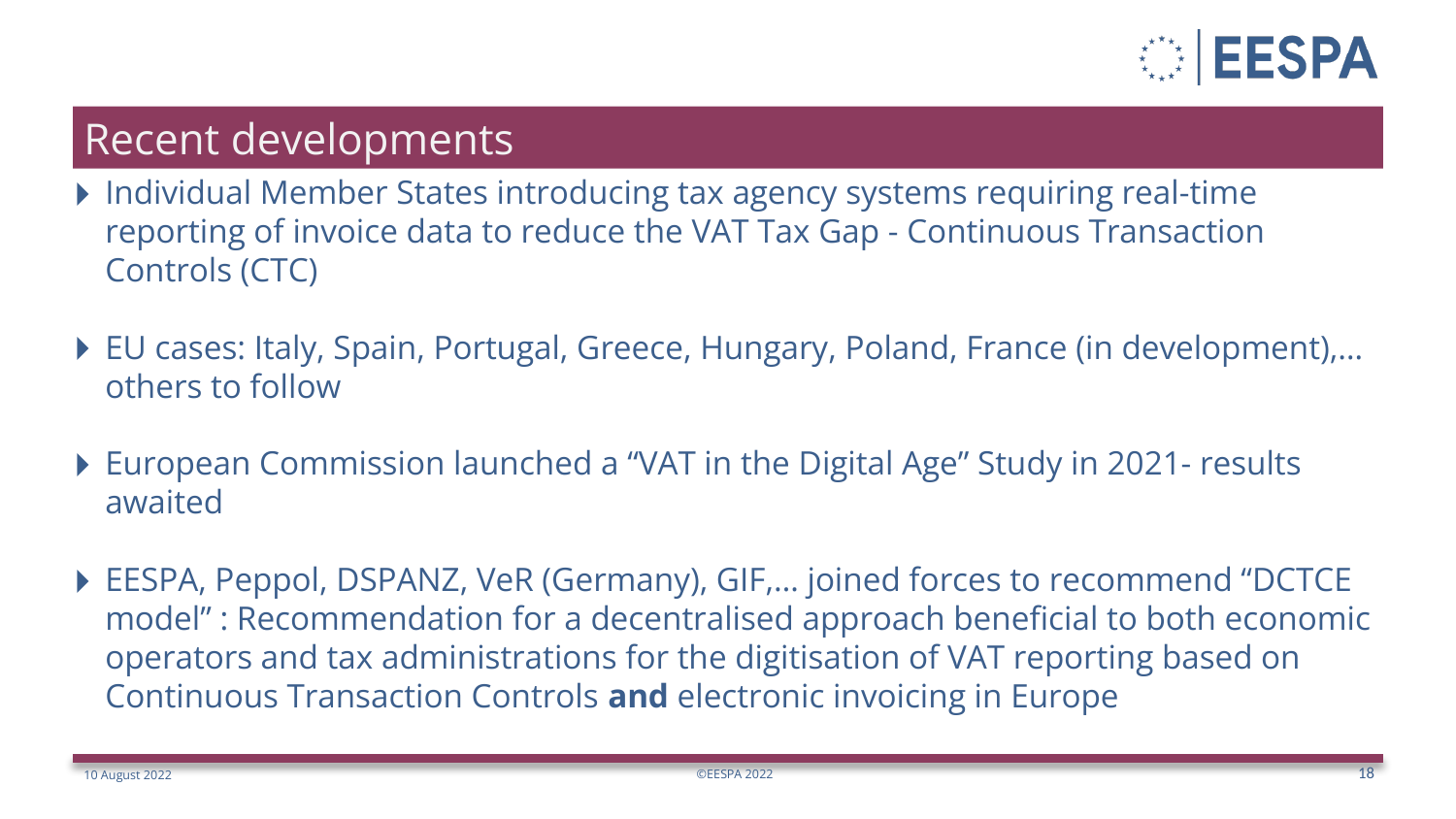

# Recent developments
Individual Member States introducing tax agency systems requiring real-time reporting of invoice data to reduce the VAT Tax Gap - Continuous Transaction Controls (CTC)

EU cases: Italy, Spain, Portugal, Greece, Hungary, Poland, France (in development),… others to follow

European Commission launched a “VAT in the Digital Age” Study in 2021- results awaited

EESPA, Peppol, DSPANZ, VeR (Germany), GIF,… joined forces to recommend “DCTCE model” : Recommendation for a decentralised approach beneficial to both economic operators and tax administrations for the digitisation of VAT reporting based on Continuous Transaction Controls and electronic invoicing in Europe
10 August 2022